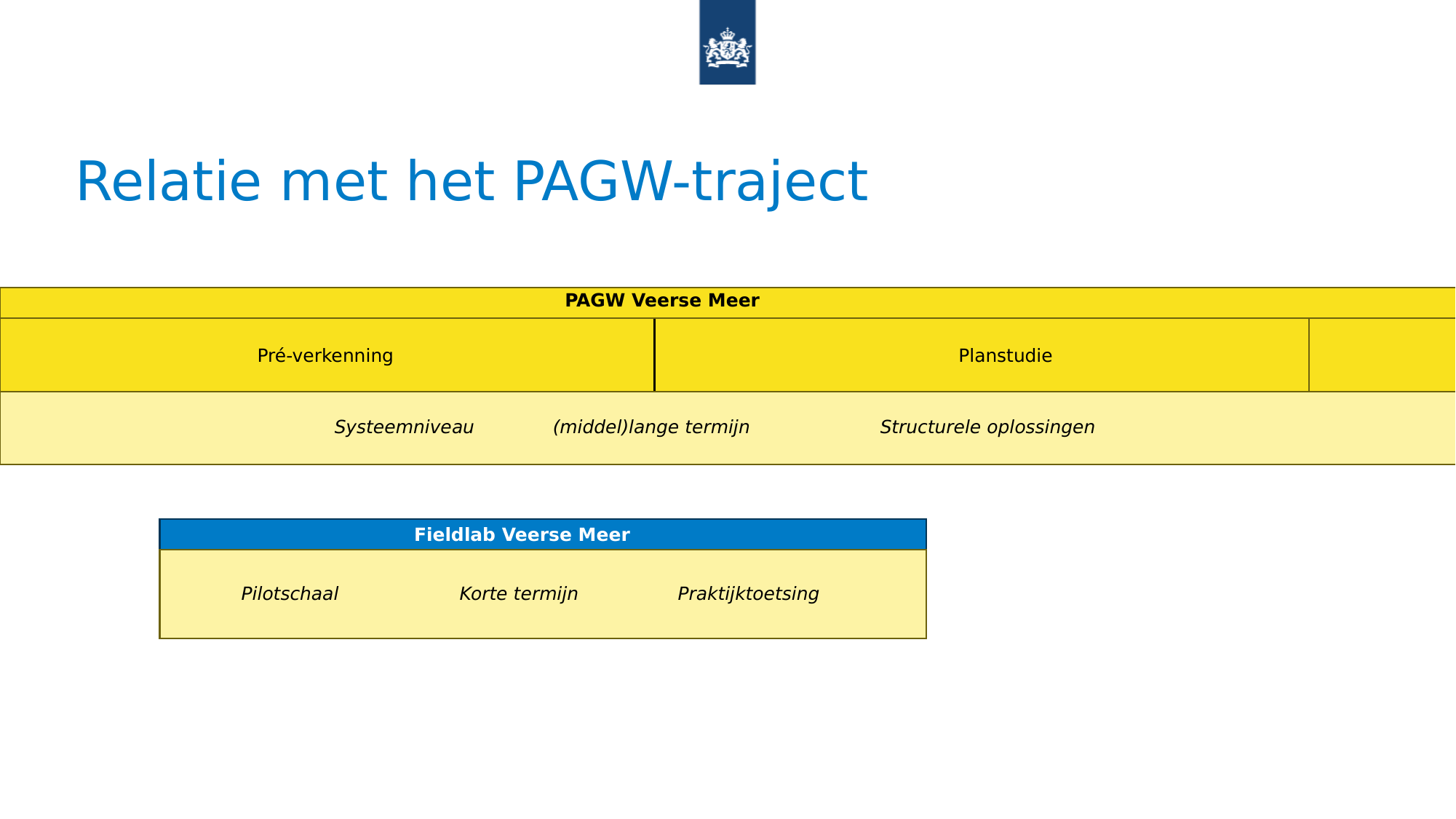

# Relatie met het PAGW-traject

PAGW Veerse Meer
Pré-verkenning
Planstudie
Systeemniveau	(middel)lange termijn		Structurele oplossingen
Fieldlab Veerse Meer
Pilotschaal		Korte termijn	Praktijktoetsing

3